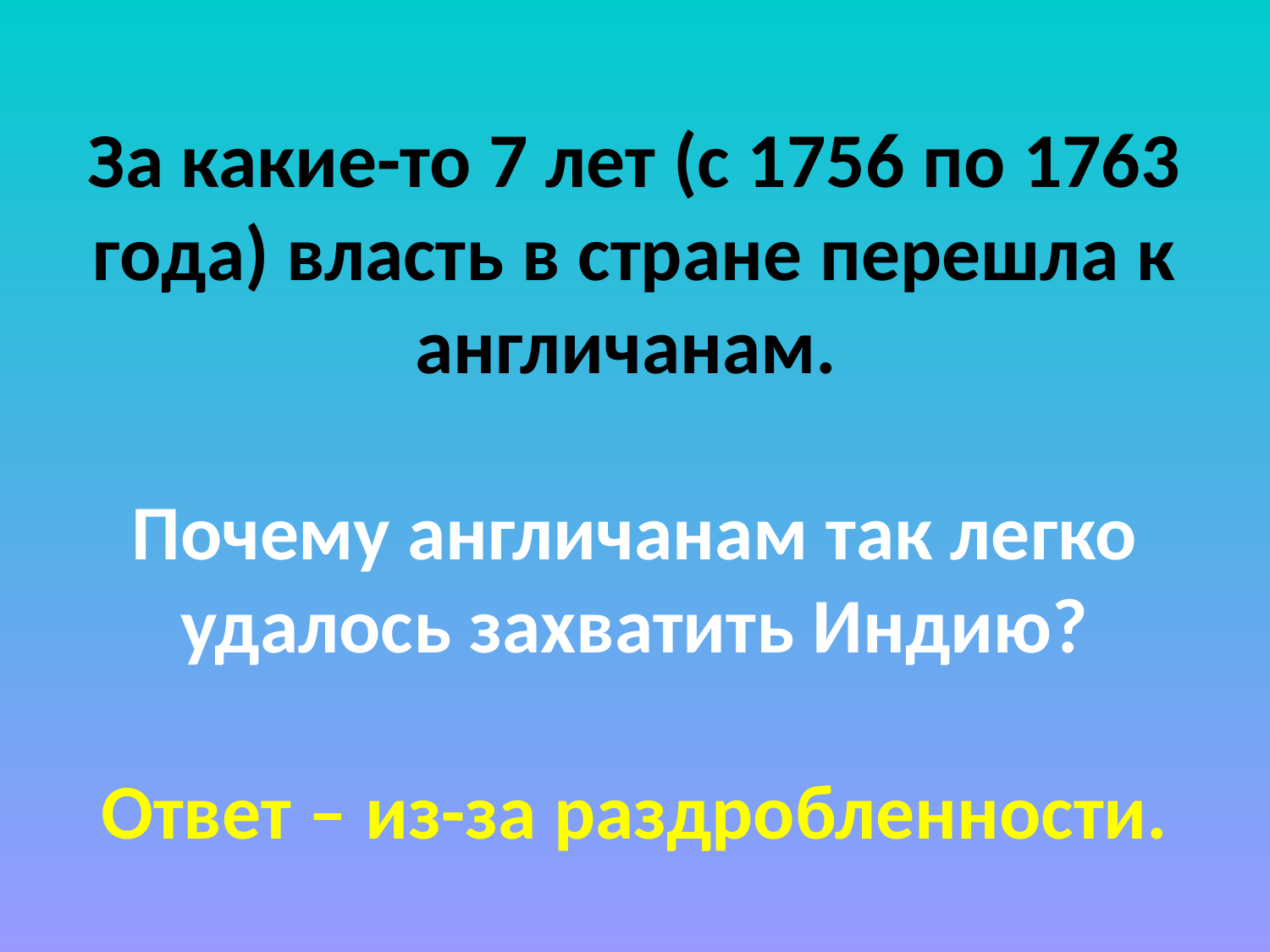

# За какие-то 7 лет (с 1756 по 1763 года) власть в стране перешла к англичанам. Почему англичанам так легко удалось захватить Индию? Ответ – из-за раздробленности.